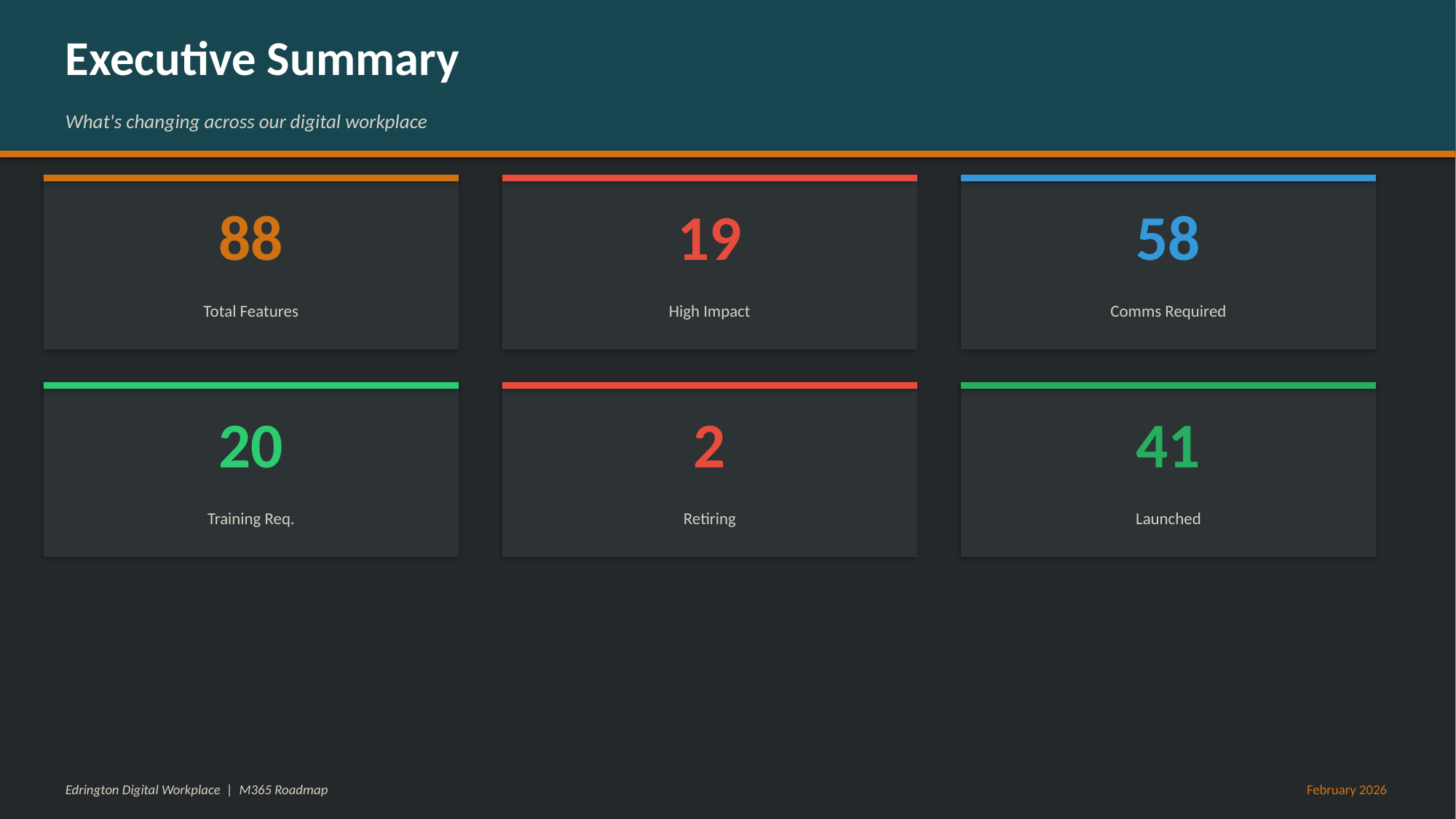

Executive Summary
What's changing across our digital workplace

88
19
58
Total Features
High Impact
Comms Required

20
2
41
Training Req.
Retiring
Launched
Edrington Digital Workplace  |  M365 Roadmap
February 2026